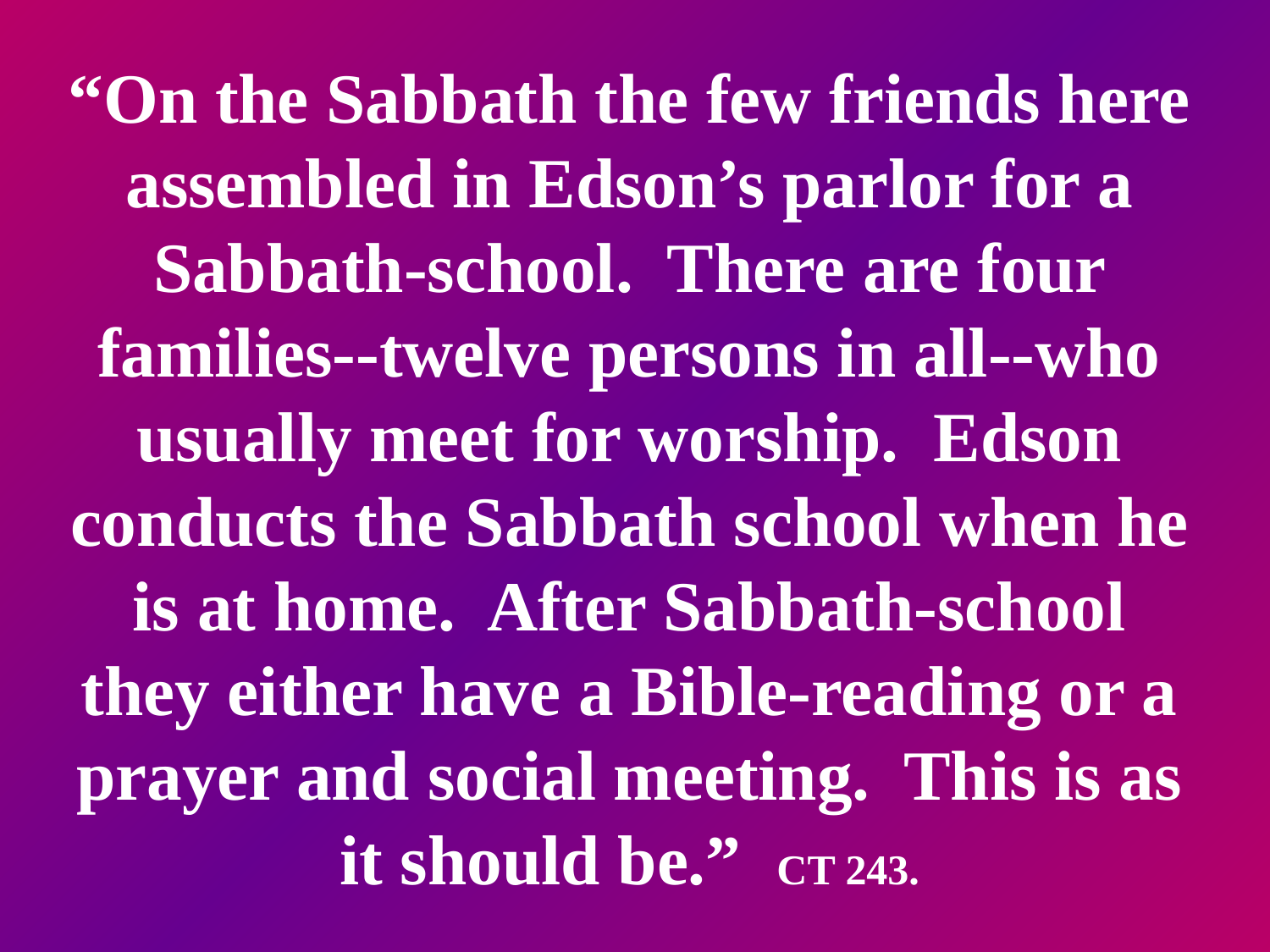

# “On the Sabbath the few friends here assembled in Edson’s parlor for a Sabbath-school.  There are four families--twelve persons in all--who usually meet for worship.  Edson conducts the Sabbath school when he is at home.  After Sabbath-school they either have a Bible-reading or a prayer and social meeting.  This is as it should be.”  CT 243.